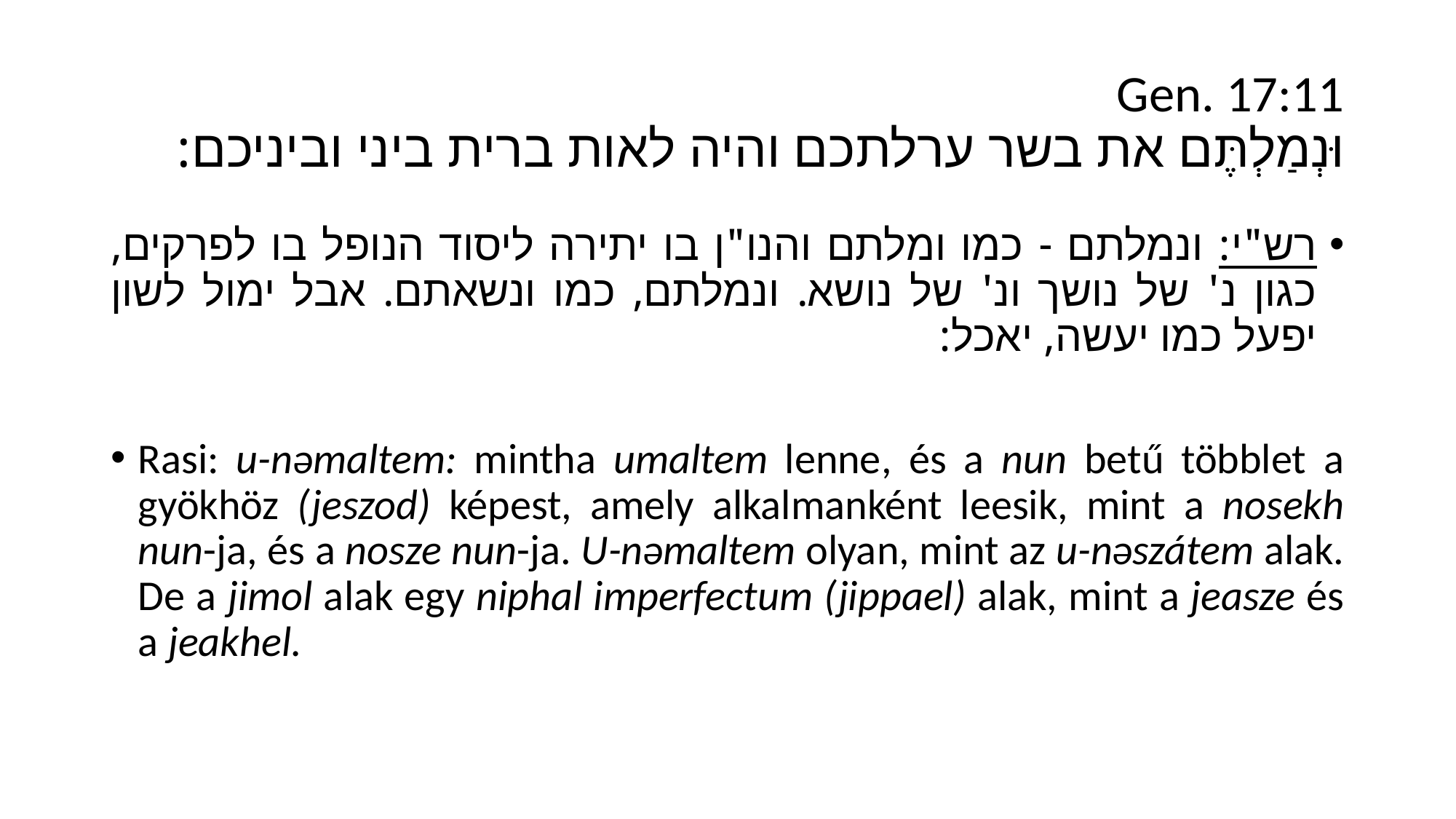

# Gen. 17:11 וּנְמַלְתֶּם את בשר ערלתכם והיה לאות ברית ביני וביניכם:
רש"י: ונמלתם - כמו ומלתם והנו"ן בו יתירה ליסוד הנופל בו לפרקים, כגון נ' של נושך ונ' של נושא. ונמלתם, כמו ונשאתם. אבל ימול לשון יפעל כמו יעשה, יאכל:

Rasi: u-nəmaltem: mintha umaltem lenne, és a nun betű többlet a gyökhöz (jeszod) képest, amely alkalmanként leesik, mint a nosekh nun-ja, és a nosze nun-ja. U-nəmaltem olyan, mint az u-nəszátem alak. De a jimol alak egy niphal imperfectum (jippael) alak, mint a jeasze és a jeakhel.